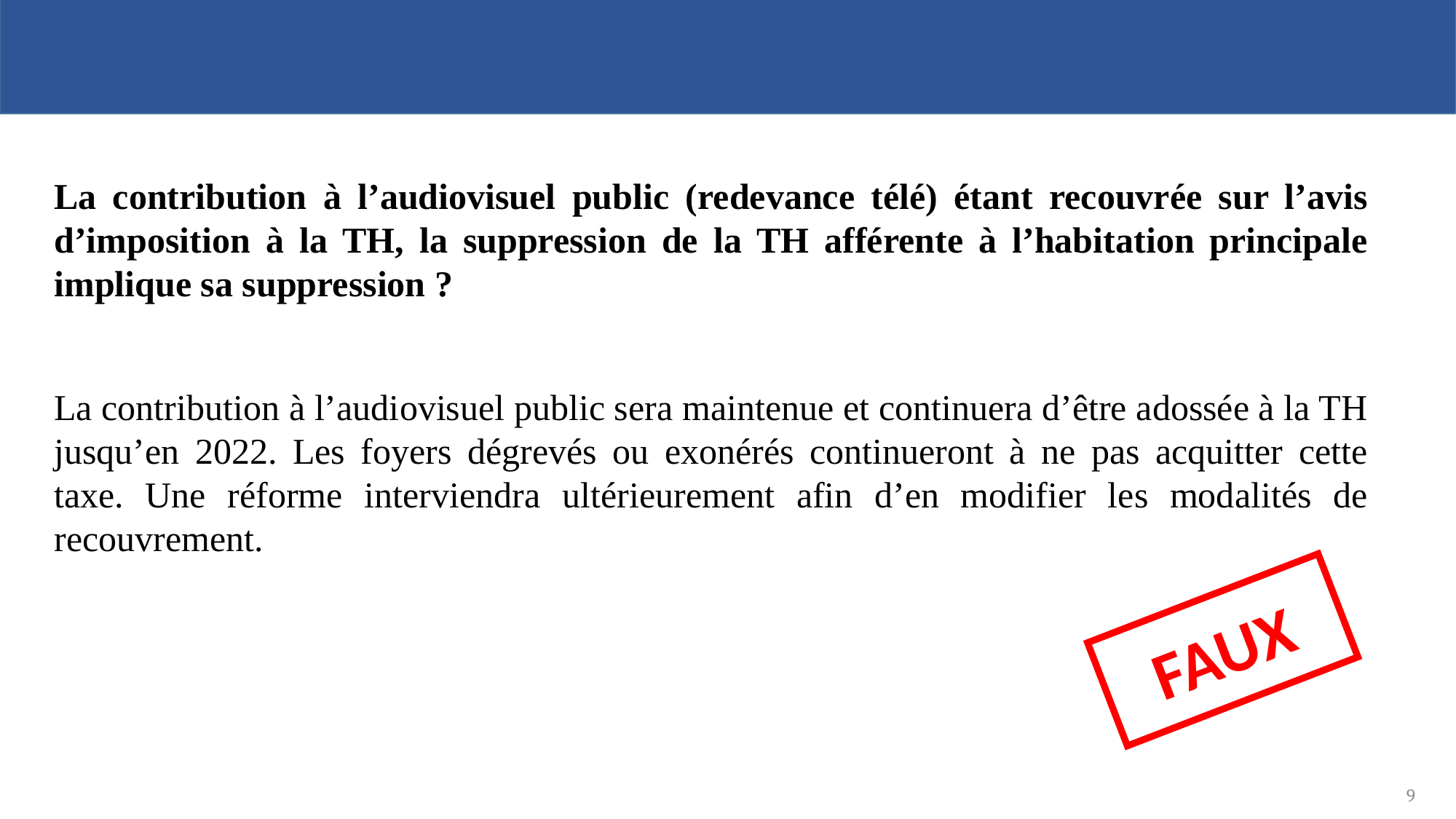

La contribution à l’audiovisuel public (redevance télé) étant recouvrée sur l’avis d’imposition à la TH, la suppression de la TH afférente à l’habitation principale implique sa suppression ?

La contribution à l’audiovisuel public sera maintenue et continuera d’être adossée à la TH jusqu’en 2022. Les foyers dégrevés ou exonérés continueront à ne pas acquitter cette taxe. Une réforme interviendra ultérieurement afin d’en modifier les modalités de recouvrement.

FAUX
9